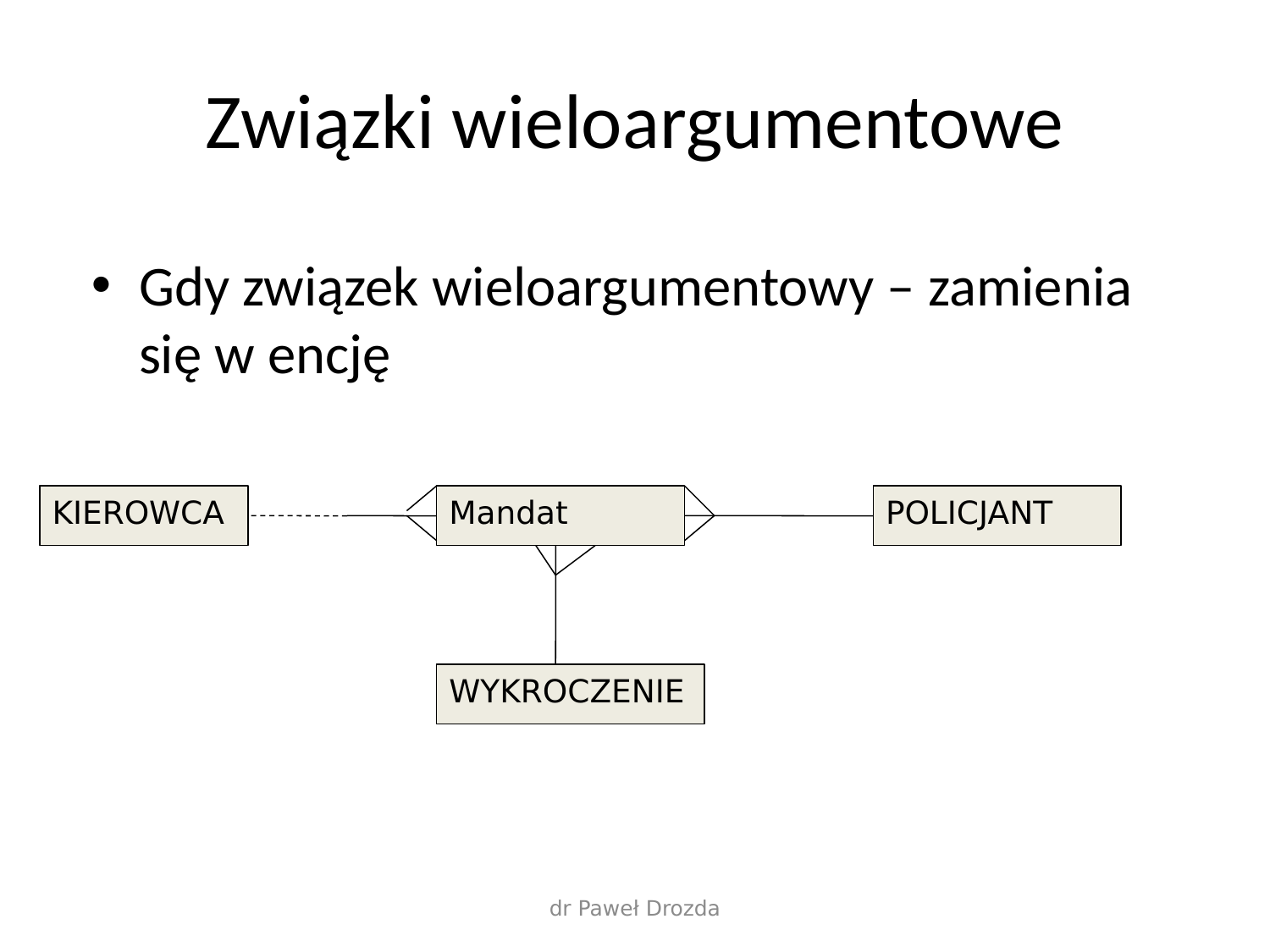

# Związki wieloargumentowe
Gdy związek wieloargumentowy – zamienia się w encję
KIEROWCA
Mandat
POLICJANT
WYKROCZENIE
dr Paweł Drozda